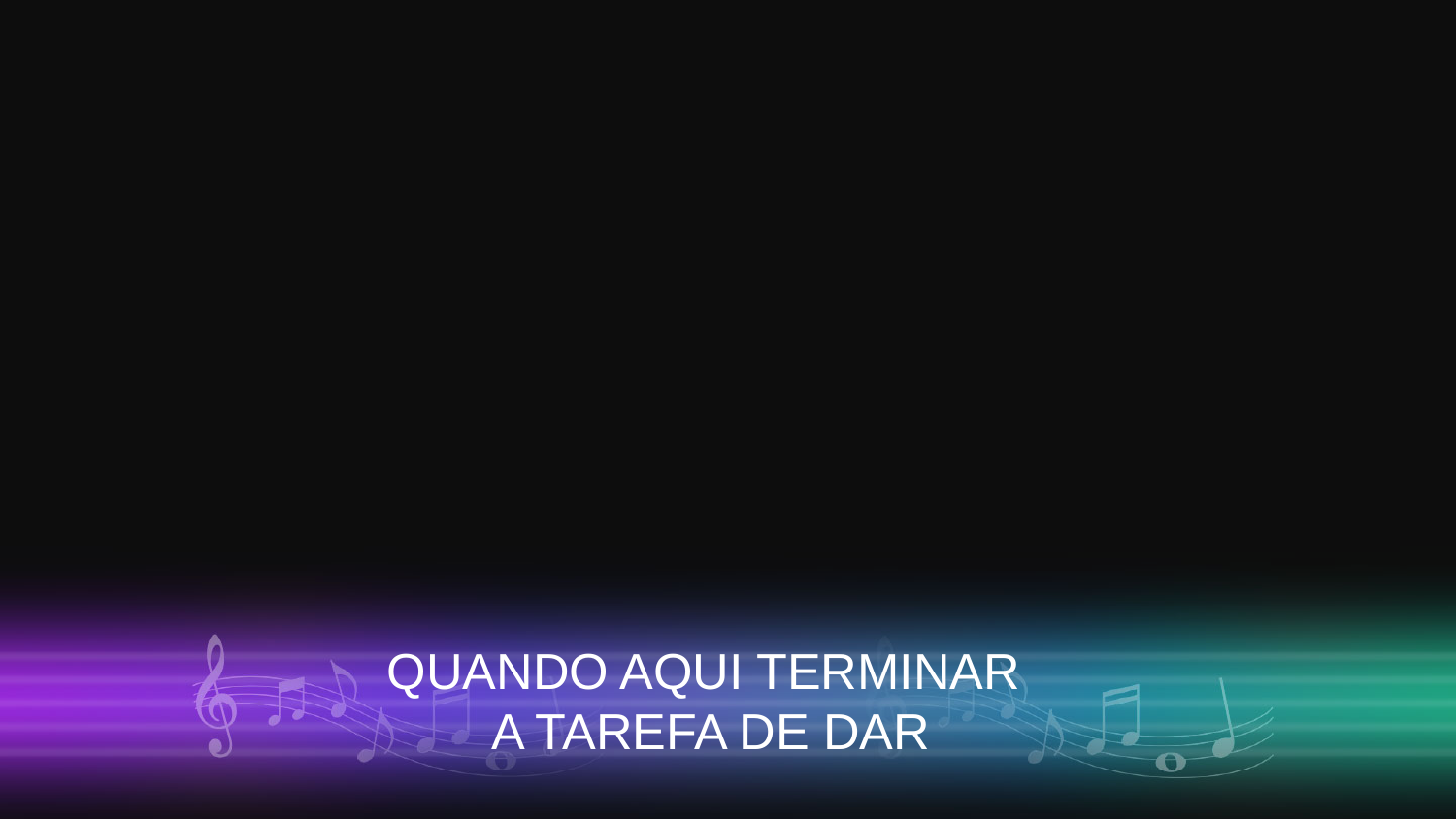

QUANDO AQUI TERMINAR
A TAREFA DE DAR